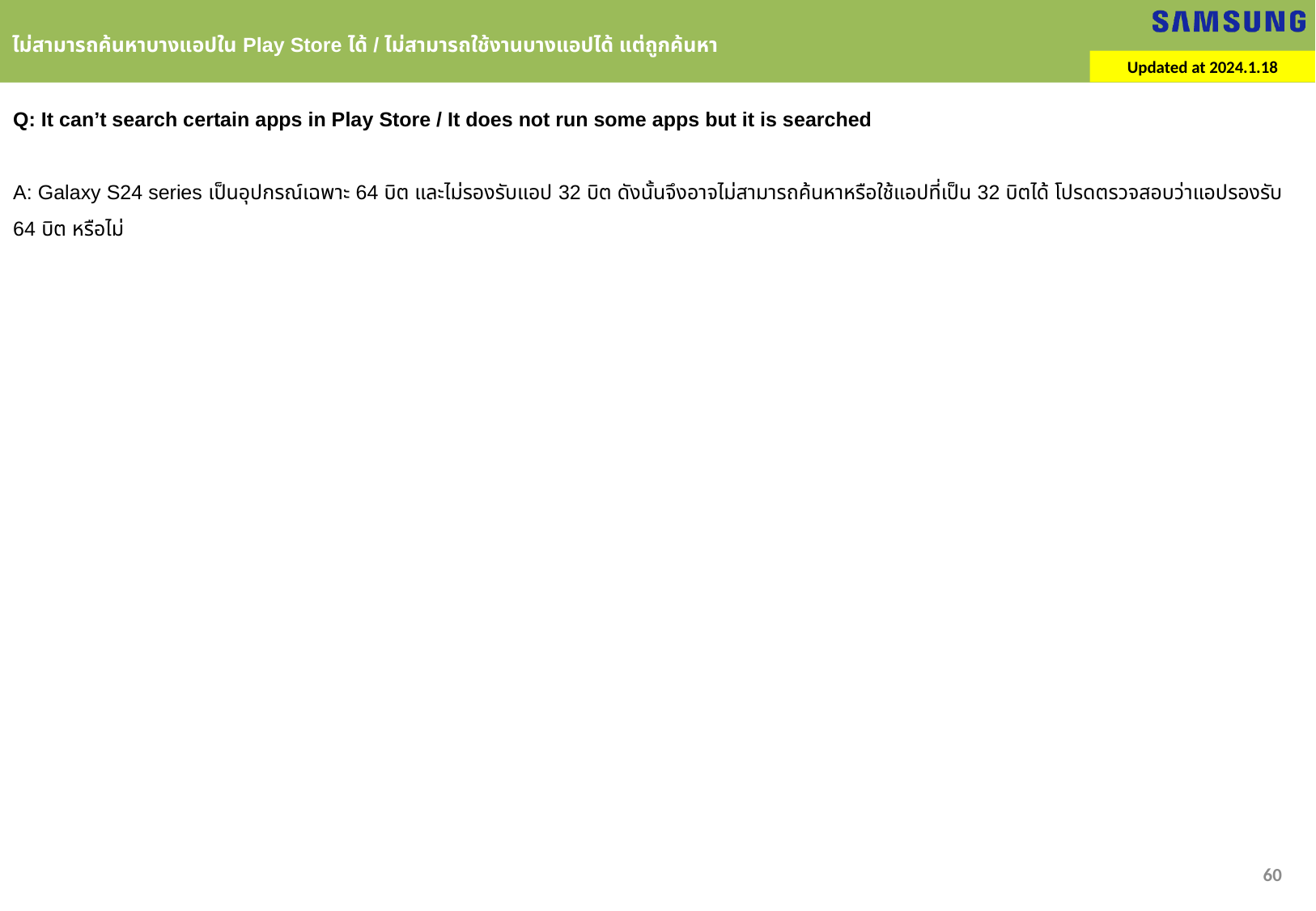

ไม่สามารถค้นหาบางแอปใน Play Store ได้ / ไม่สามารถใช้งานบางแอปได้ แต่ถูกค้นหา
Updated at 2024.1.18
Q: It can’t search certain apps in Play Store / It does not run some apps but it is searched

A: Galaxy S24 series เป็นอุปกรณ์เฉพาะ 64 บิต และไม่รองรับแอป 32 บิต ดังนั้นจึงอาจไม่สามารถค้นหาหรือใช้แอปที่เป็น 32 บิตได้ โปรดตรวจสอบว่าแอปรองรับ 64 บิต หรือไม่
60